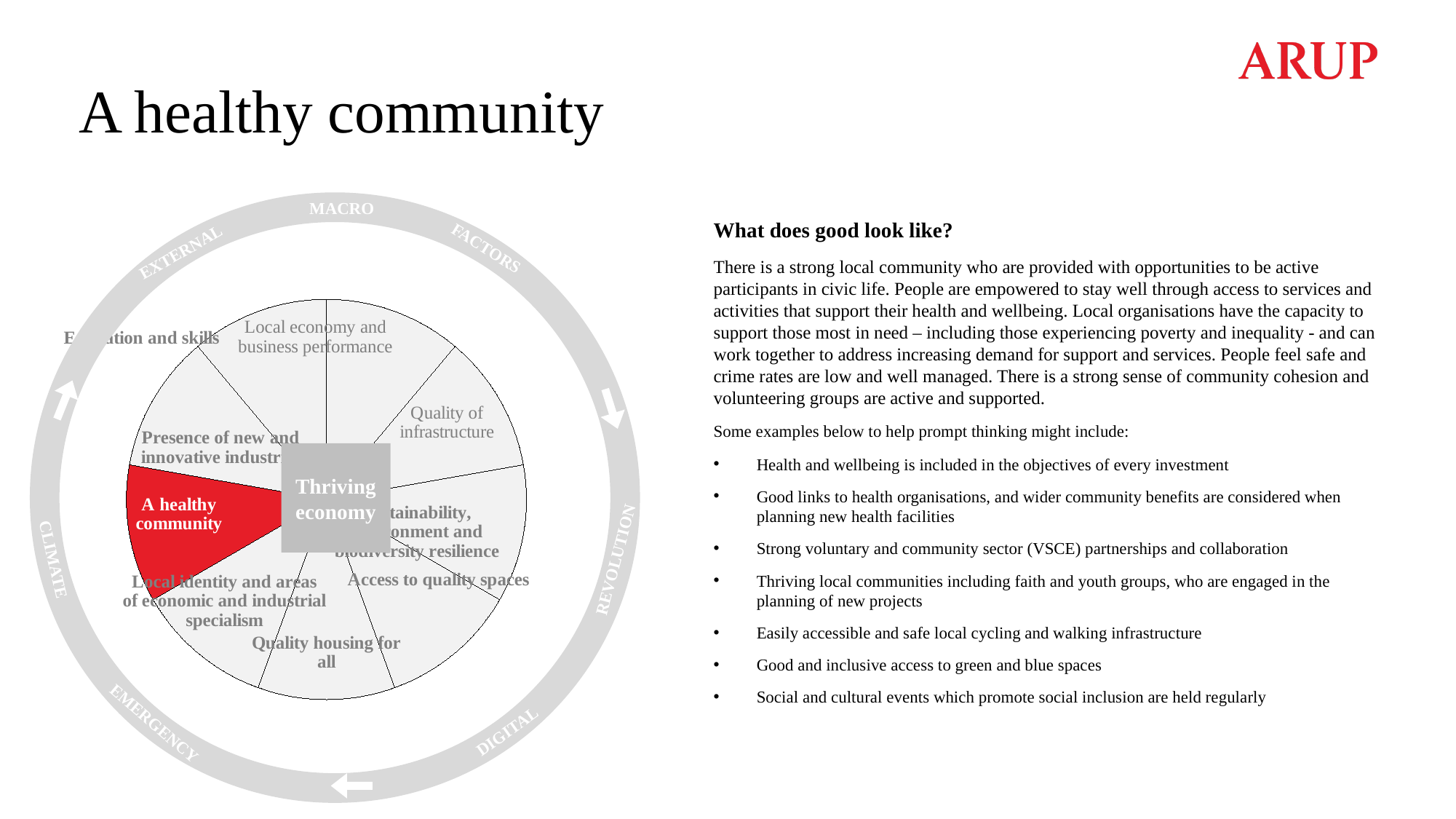

# A healthy community

MACRO
FACTORS
EXTERNAL

Thriving economy
CLIMATE
REVOLUTION
EMERGENCY
DIGITAL

### Chart

| Category | Shares |
|---|---|
| Local economy and business performance | 1.0 |
| Level of connectedness | 1.0 |
| Sustainability, environment and biodiversity resilience | 1.0 |
| Accessibility to open space | 1.0 |
| Housing supply and demand for all | 1.0 |
| Local identity and areas of economic and industrial specialism | 1.0 |
| A healthy community | 1.0 |
| Presence of new and innovative industries | 1.0 |
| Education and skills | 1.0 |
What does good look like?
There is a strong local community who are provided with opportunities to be active participants in civic life. People are empowered to stay well through access to services and activities that support their health and wellbeing. Local organisations have the capacity to support those most in need – including those experiencing poverty and inequality - and can work together to address increasing demand for support and services. People feel safe and crime rates are low and well managed. There is a strong sense of community cohesion and volunteering groups are active and supported.
Some examples below to help prompt thinking might include:
Health and wellbeing is included in the objectives of every investment
Good links to health organisations, and wider community benefits are considered when planning new health facilities
Strong voluntary and community sector (VSCE) partnerships and collaboration
Thriving local communities including faith and youth groups, who are engaged in the planning of new projects
Easily accessible and safe local cycling and walking infrastructure
Good and inclusive access to green and blue spaces
Social and cultural events which promote social inclusion are held regularly